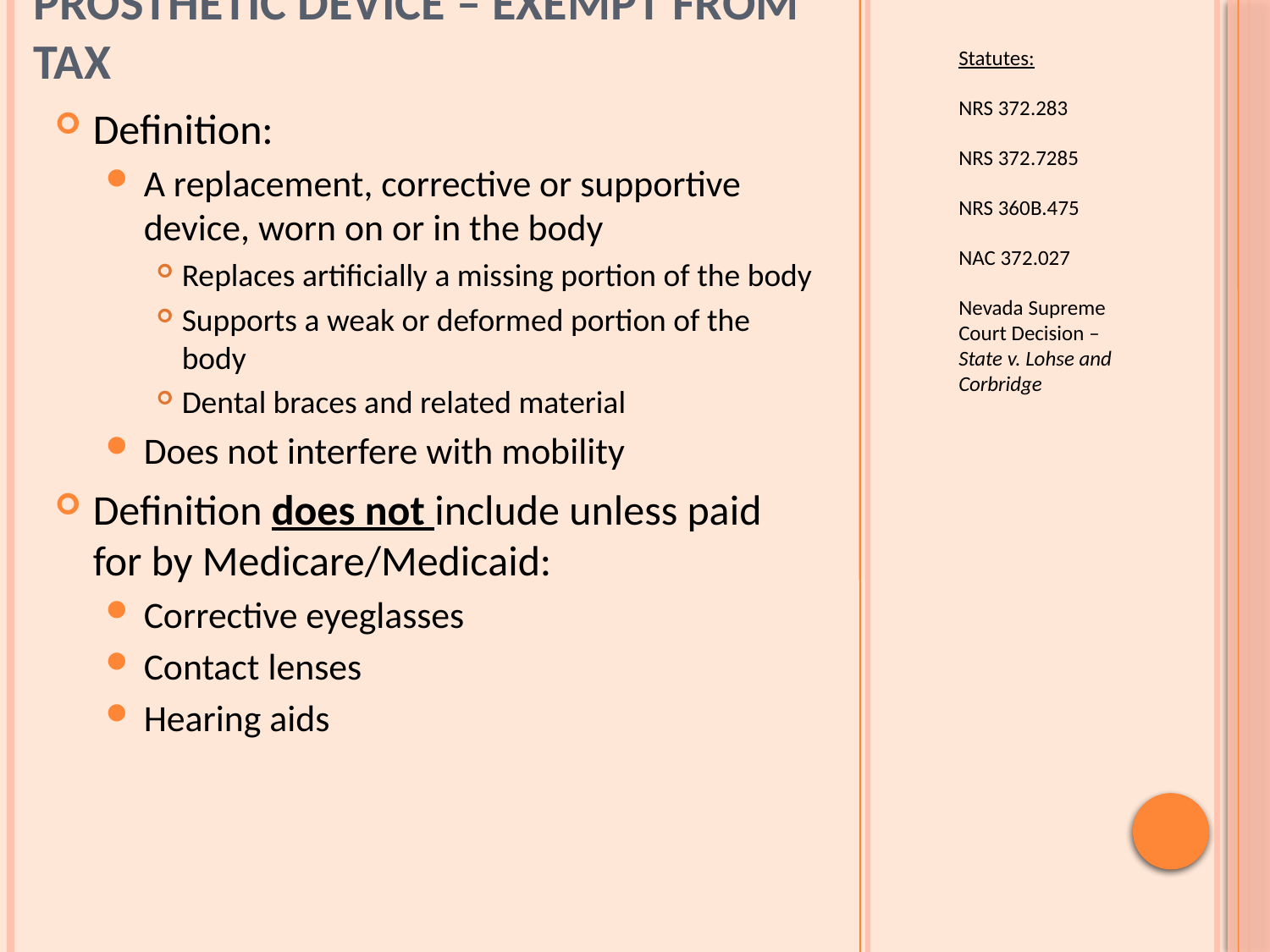

# Prosthetic Device – Exempt From Tax
Statutes:
NRS 372.283
NRS 372.7285
NRS 360B.475
NAC 372.027
Nevada Supreme Court Decision – State v. Lohse and Corbridge

Definition:
A replacement, corrective or supportive device, worn on or in the body
Replaces artificially a missing portion of the body
Supports a weak or deformed portion of the body
Dental braces and related material
Does not interfere with mobility
Definition does not include unless paid for by Medicare/Medicaid:
Corrective eyeglasses
Contact lenses
Hearing aids